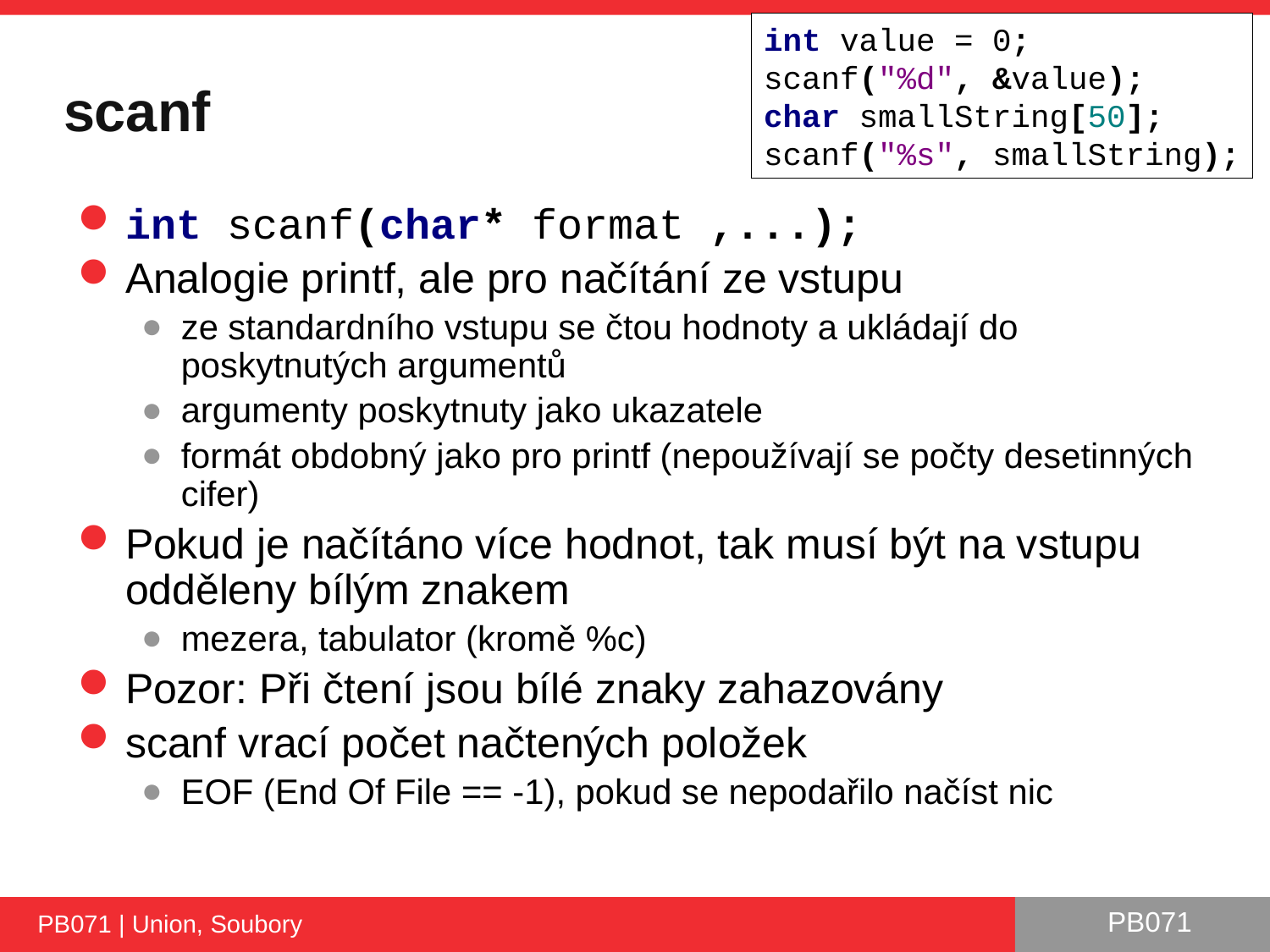

int value = 0;
scanf("%d", &value);
char smallString[50];
scanf("%s", smallString);
# scanf
int scanf(char* format ,...);
Analogie printf, ale pro načítání ze vstupu
ze standardního vstupu se čtou hodnoty a ukládají do poskytnutých argumentů
argumenty poskytnuty jako ukazatele
formát obdobný jako pro printf (nepoužívají se počty desetinných cifer)
Pokud je načítáno více hodnot, tak musí být na vstupu odděleny bílým znakem
mezera, tabulator (kromě %c)
Pozor: Při čtení jsou bílé znaky zahazovány
scanf vrací počet načtených položek
EOF (End Of File == -1), pokud se nepodařilo načíst nic
PB071 | Union, Soubory